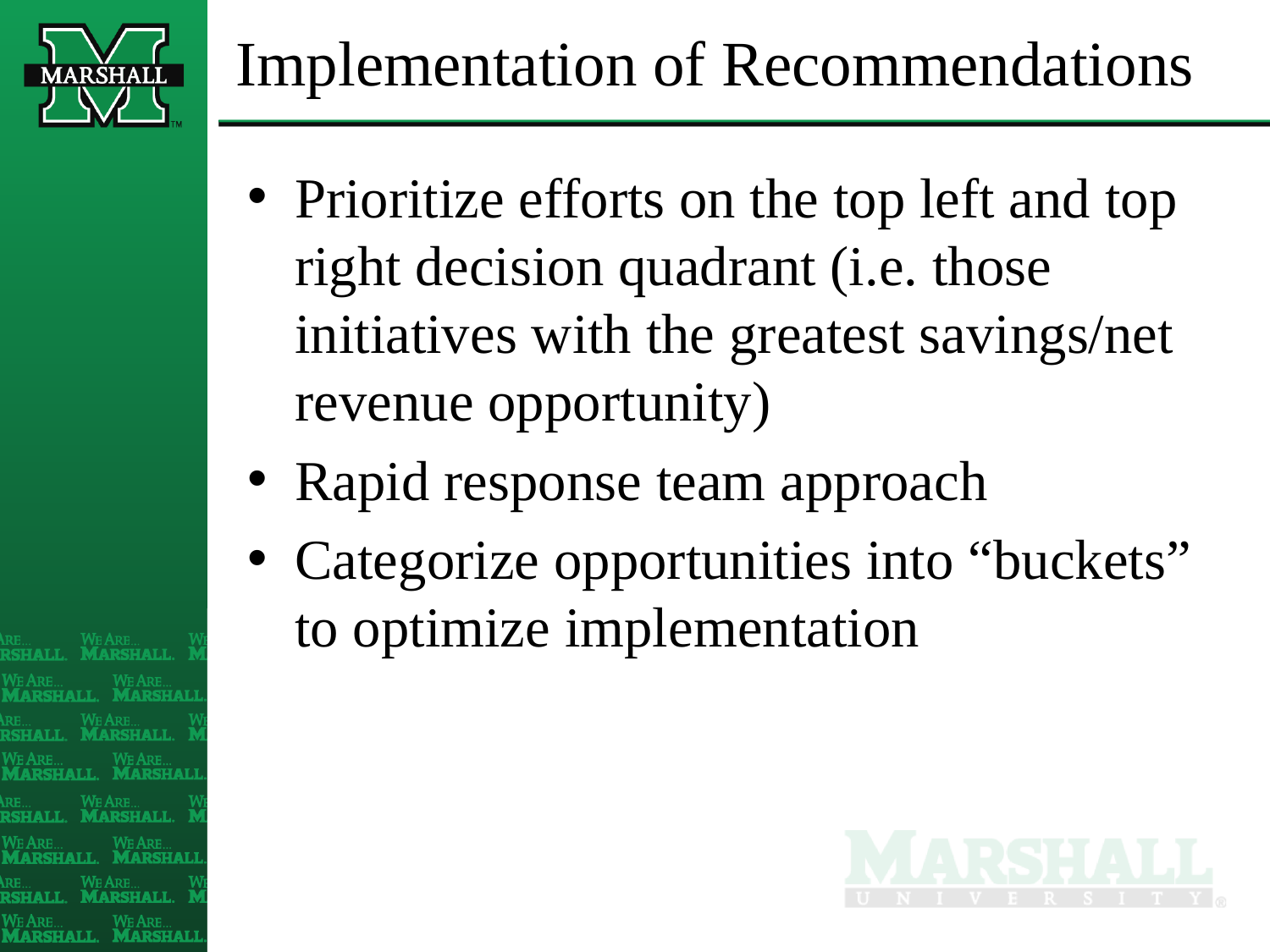

# Implementation of Recommendations
Prioritize efforts on the top left and top right decision quadrant (i.e. those initiatives with the greatest savings/net revenue opportunity)
Rapid response team approach
Categorize opportunities into “buckets” to optimize implementation